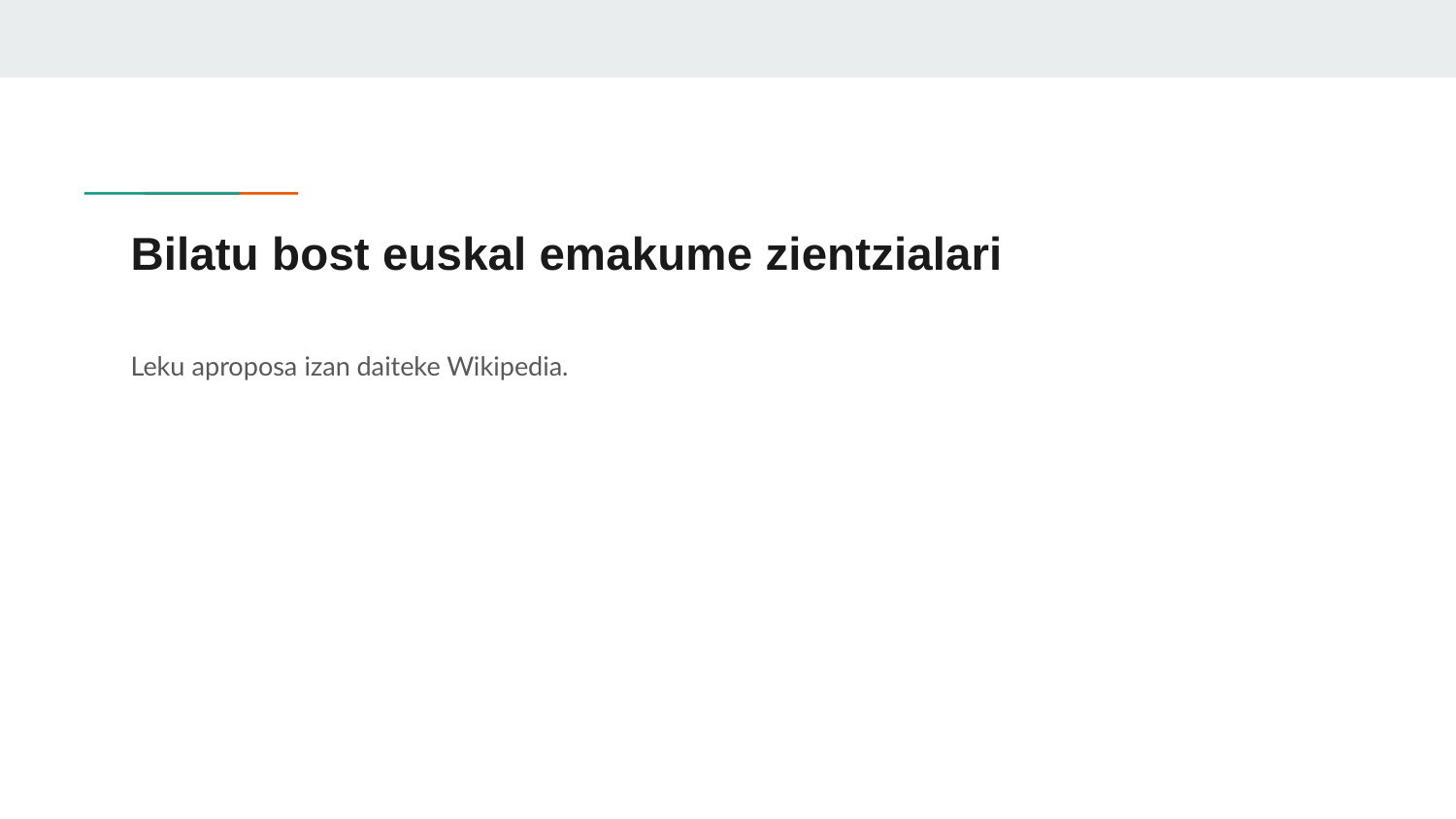

# Bilatu bost euskal emakume zientzialari
Leku aproposa izan daiteke Wikipedia.